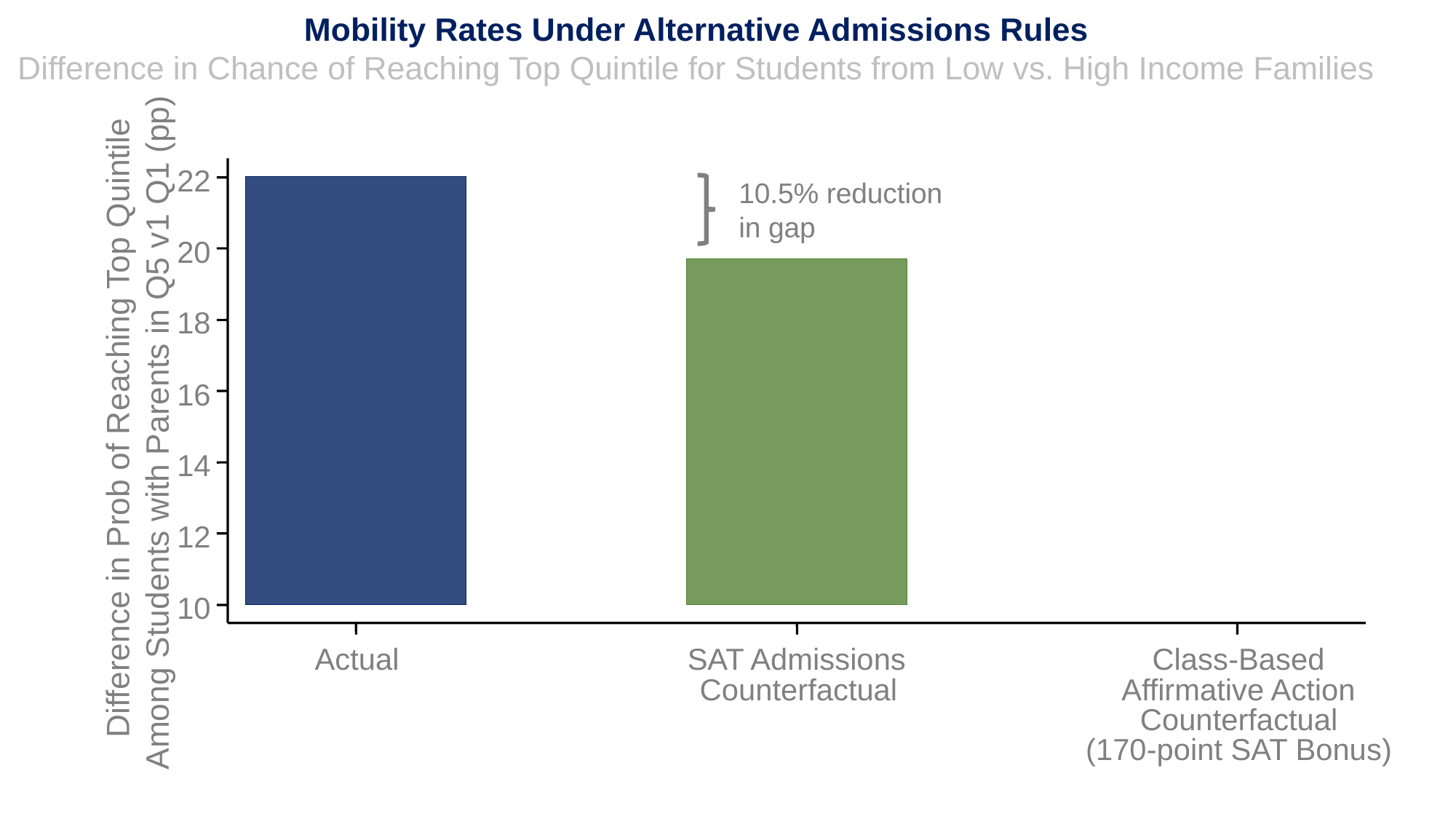

Mobility Rates Under Alternative Admissions Rules
Difference in Chance of Reaching Top Quintile for Students from Low vs. High Income Families

22

10.5% reduction
in gap

20

18

16

Difference in Prob of Reaching Top Quintile
Among Students with Parents in Q5 v1 Q1 (pp)
14

12

10

Actual
SAT Admissions
Class-Based
Counterfactual
Affirmative Action
Counterfactual
(170-point SAT Bonus)